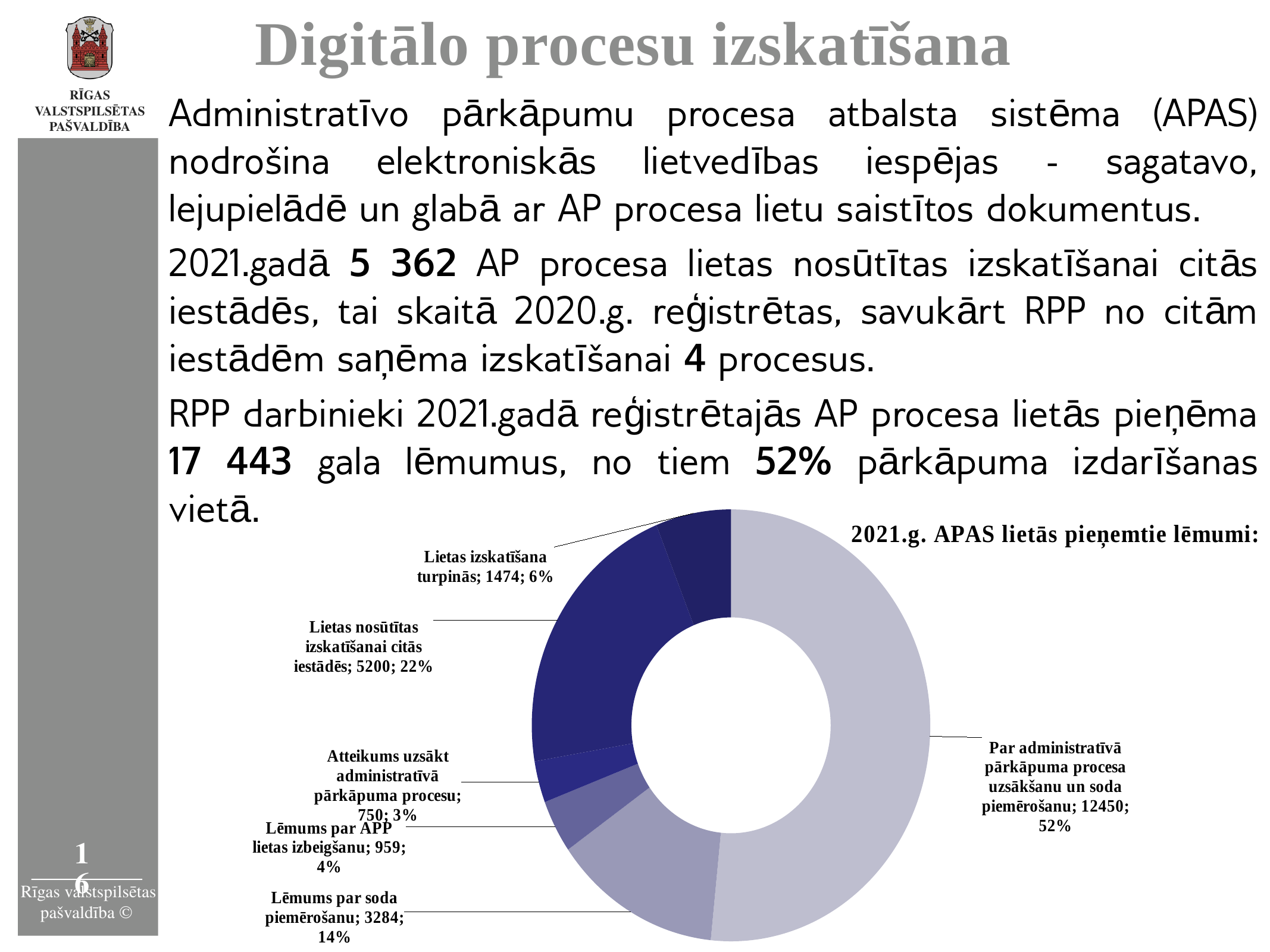

# Digitālo procesu izskatīšana
Administratīvo pārkāpumu procesa atbalsta sistēma (APAS) nodrošina elektroniskās lietvedības iespējas - sagatavo, lejupielādē un glabā ar AP procesa lietu saistītos dokumentus.
2021.gadā 5 362 AP procesa lietas nosūtītas izskatīšanai citās iestādēs, tai skaitā 2020.g. reģistrētas, savukārt RPP no citām iestādēm saņēma izskatīšanai 4 procesus.
RPP darbinieki 2021.gadā reģistrētajās AP procesa lietās pieņēma 17 443 gala lēmumus, no tiem 52% pārkāpuma izdarīšanas vietā.

### Chart:

| Category | 2021.g. APAS lietās pieņemtie lēmumi: |
|---|---|
| Par administratīvā pārkāpuma procesa uzsākšanu un soda piemērošanu | 12450.0 |
| Lēmums par soda piemērošanu | 3284.0 |
| Lēmums par APP lietas izbeigšanu | 959.0 |
| Atteikums uzsākt administratīvā pārkāpuma procesu | 750.0 |
| Lietas nosūtītas izskatīšanai citās iestādēs | 5200.0 |
| Lietas izskatīšana turpinās | 1474.0 |
16